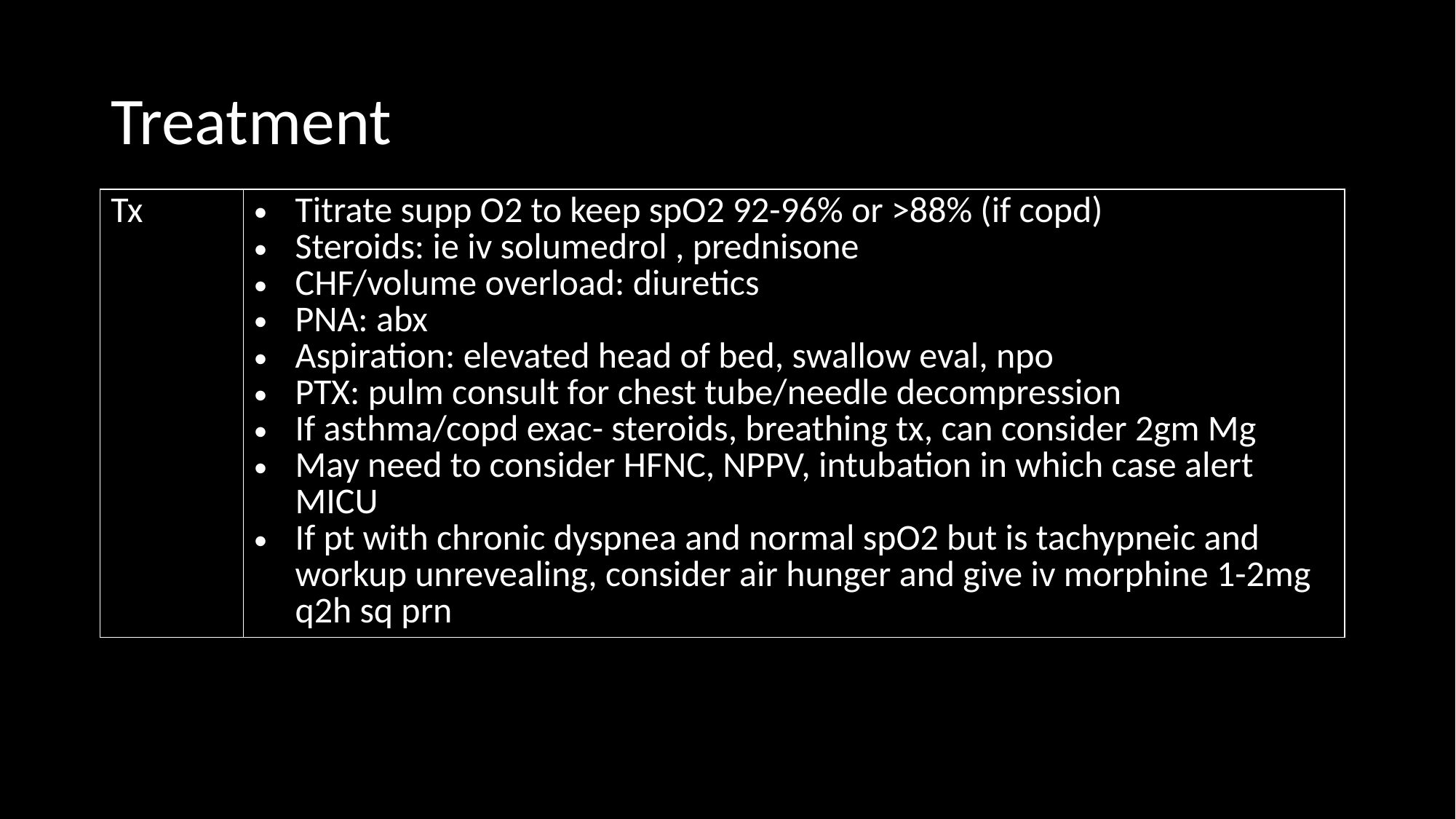

# Treatment
| Tx | Titrate supp O2 to keep spO2 92-96% or >88% (if copd) Steroids: ie iv solumedrol , prednisone  CHF/volume overload: diuretics PNA: abx Aspiration: elevated head of bed, swallow eval, npo PTX: pulm consult for chest tube/needle decompression If asthma/copd exac- steroids, breathing tx, can consider 2gm Mg May need to consider HFNC, NPPV, intubation in which case alert MICU If pt with chronic dyspnea and normal spO2 but is tachypneic and workup unrevealing, consider air hunger and give iv morphine 1-2mg q2h sq prn |
| --- | --- |